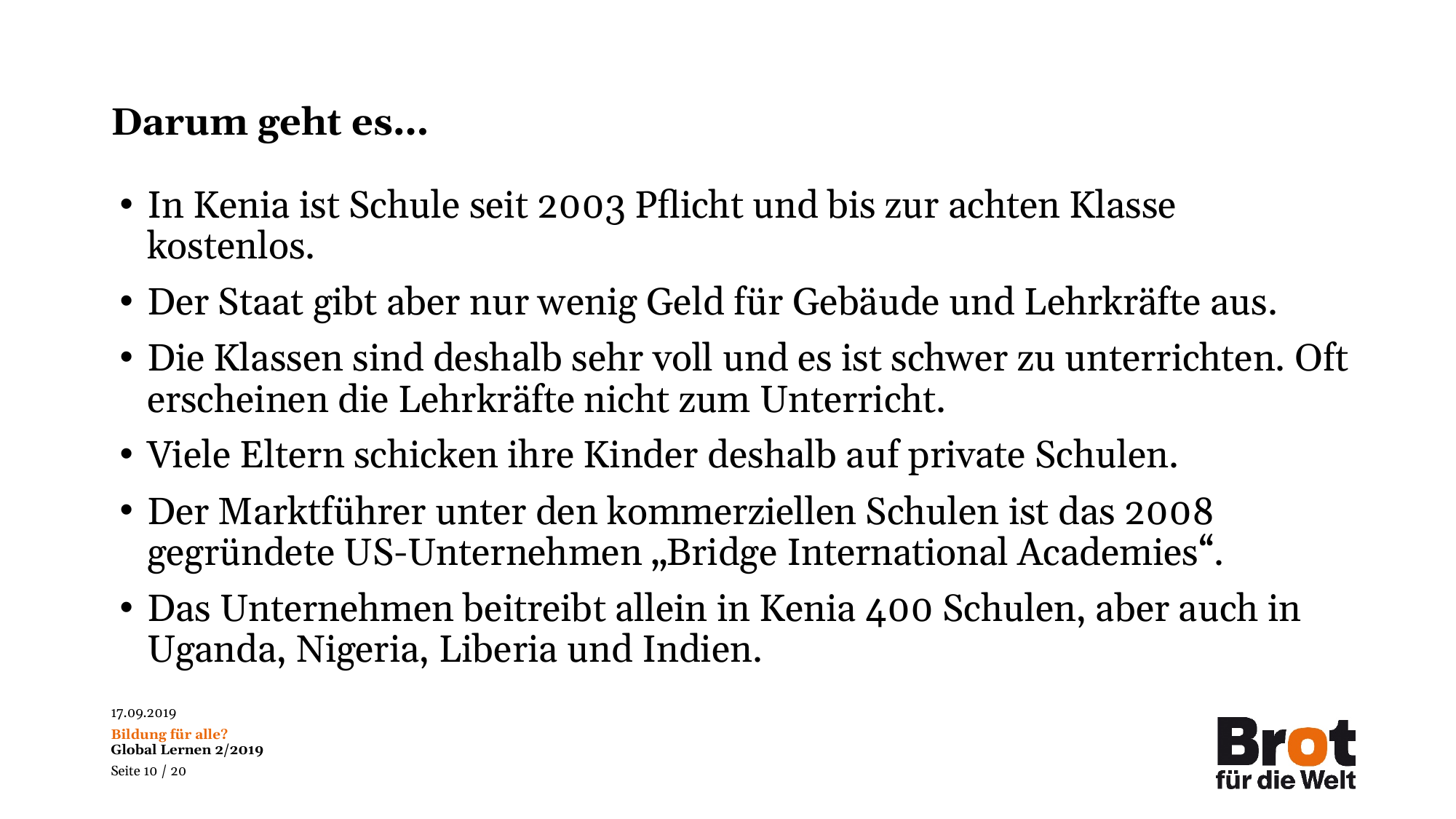

# Darum geht es…
In Kenia ist Schule seit 2003 Pflicht und bis zur achten Klasse kostenlos.
Der Staat gibt aber nur wenig Geld für Gebäude und Lehrkräfte aus.
Die Klassen sind deshalb sehr voll und es ist schwer zu unterrichten. Oft erscheinen die Lehrkräfte nicht zum Unterricht.
Viele Eltern schicken ihre Kinder deshalb auf private Schulen.
Der Marktführer unter den kommerziellen Schulen ist das 2008 gegründete US-Unternehmen „Bridge International Academies“.
Das Unternehmen beitreibt allein in Kenia 400 Schulen, aber auch in Uganda, Nigeria, Liberia und Indien.